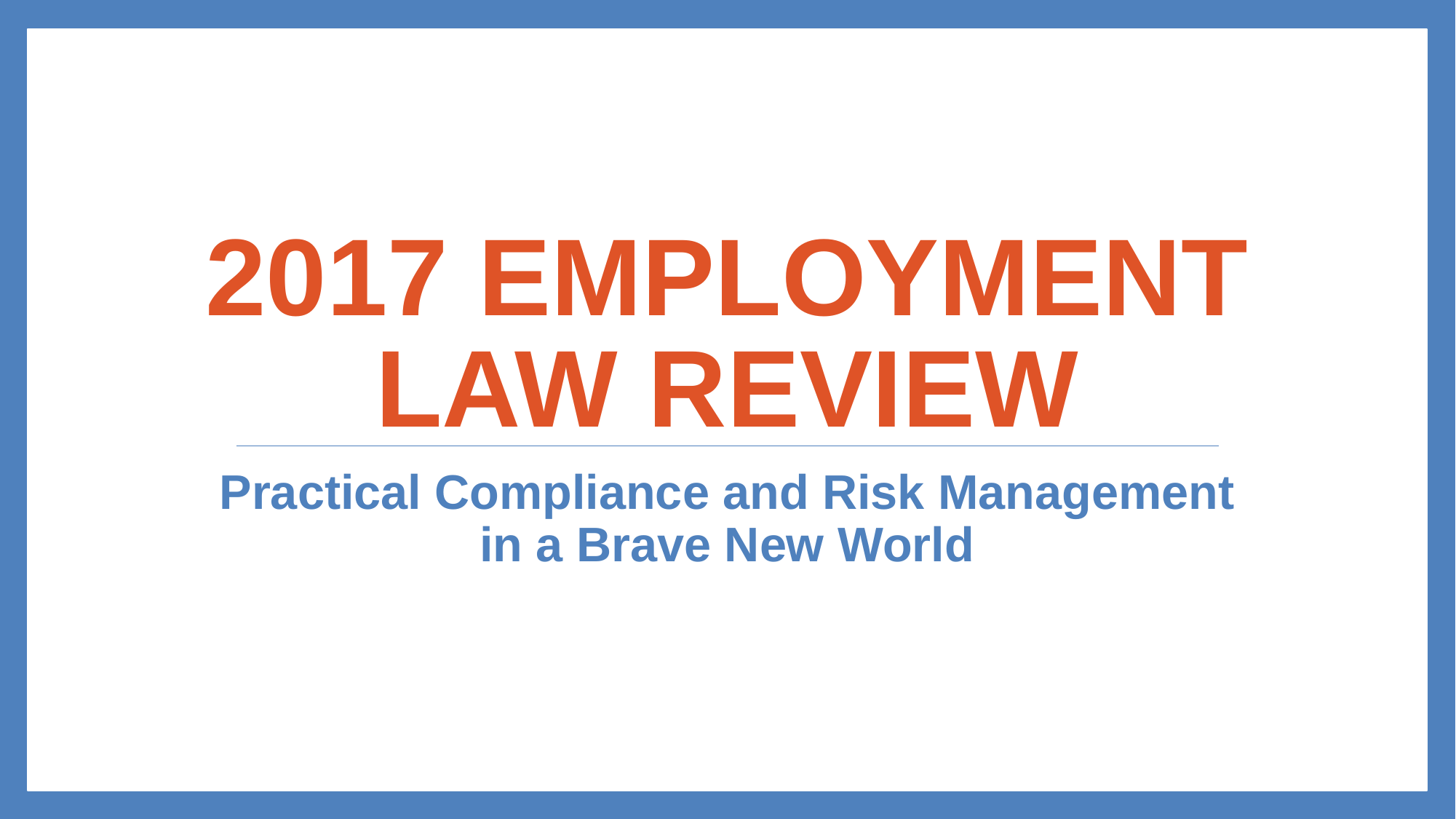

# 2017 EMPLOYMENT LAW REVIEW
Practical Compliance and Risk Management in a Brave New World